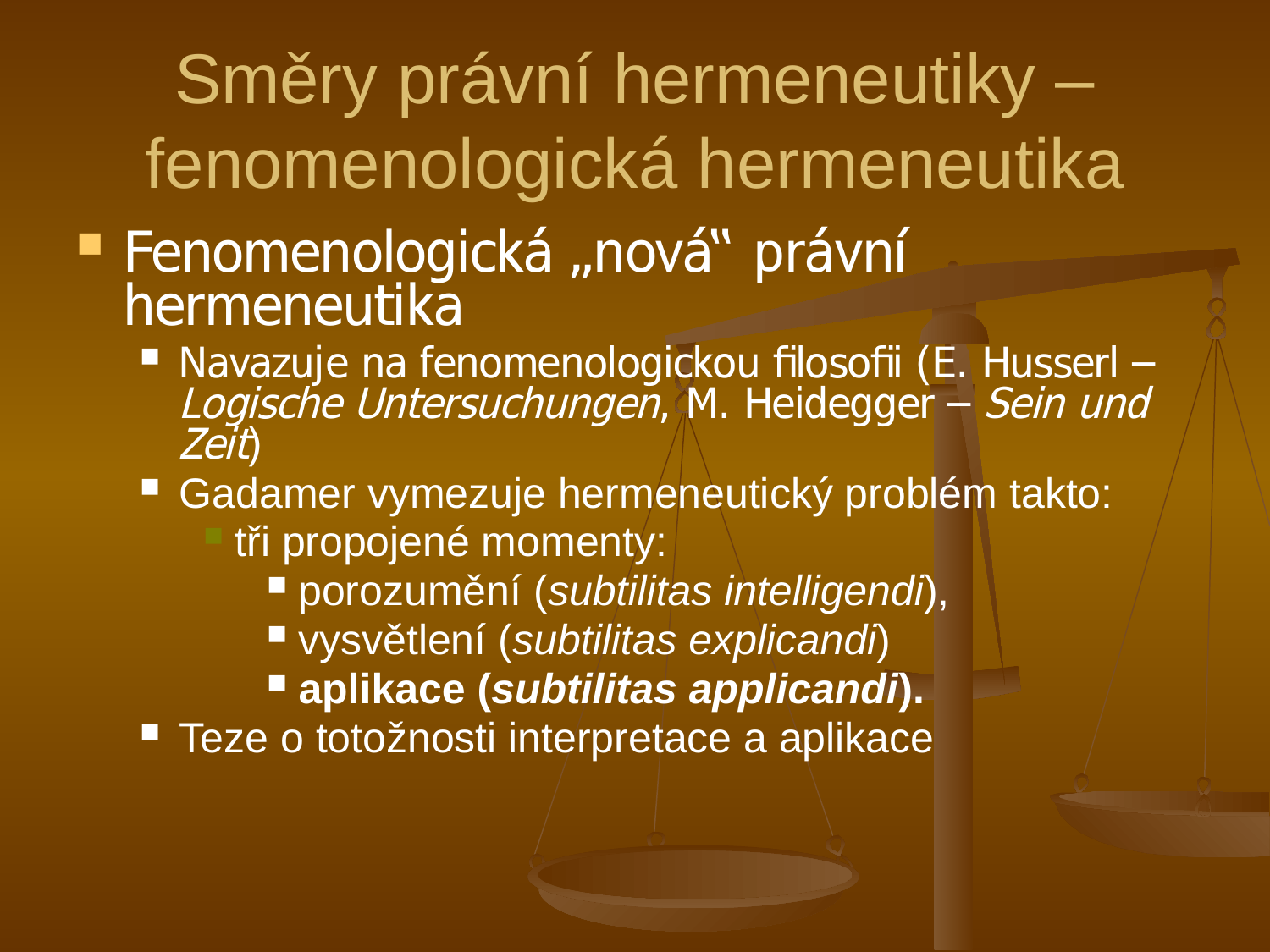

# Směry právní hermeneutiky – fenomenologická hermeneutika
Fenomenologická „nová“ právní hermeneutika
Navazuje na fenomenologickou filosofii (E. Husserl – Logische Untersuchungen, M. Heidegger – Sein und Zeit)
Gadamer vymezuje hermeneutický problém takto:
tři propojené momenty:
porozumění (subtilitas intelligendi),
vysvětlení (subtilitas explicandi)
aplikace (subtilitas applicandi).
Teze o totožnosti interpretace a aplikace